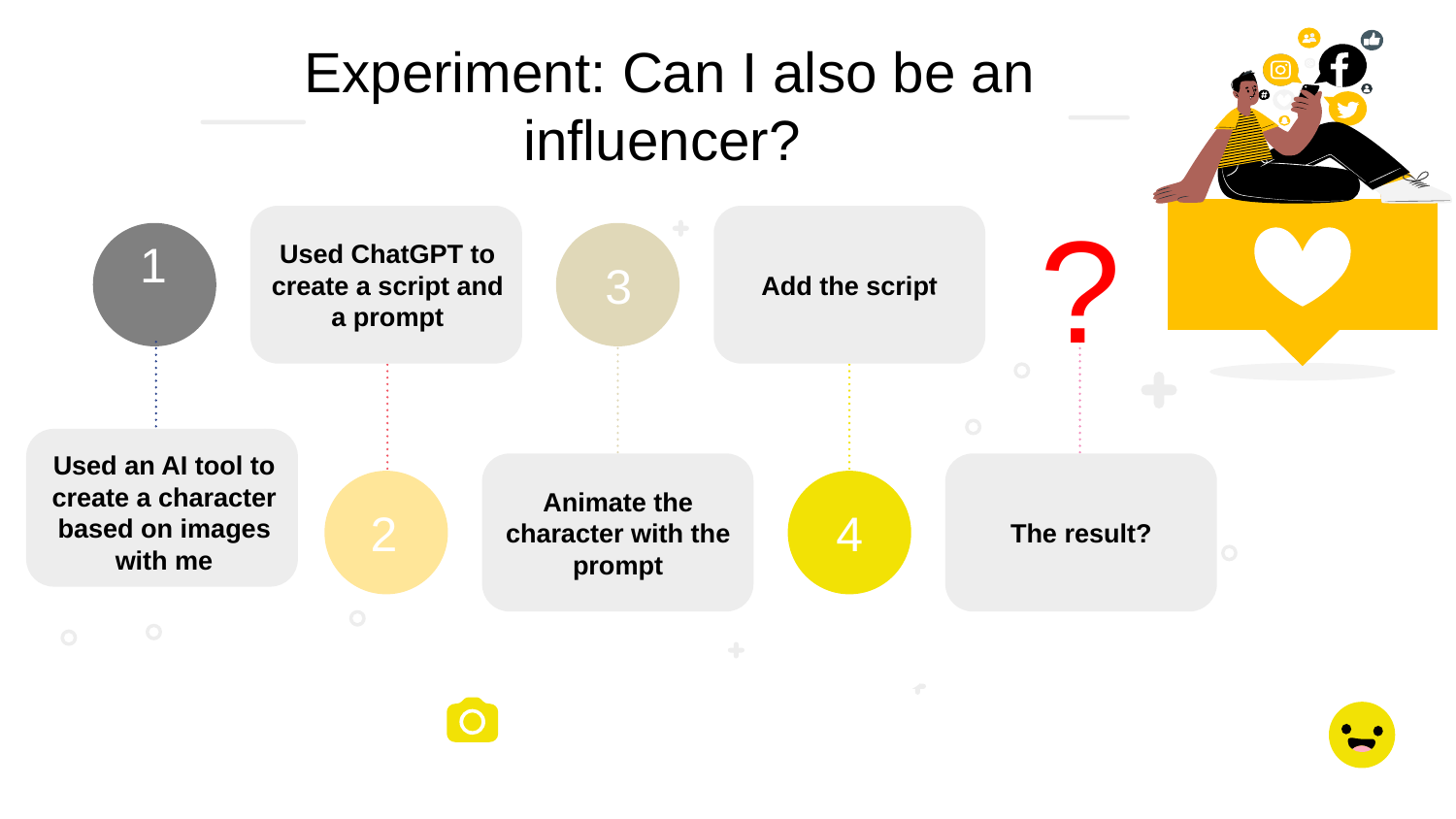

# Experiment: Can I also be an influencer?

1

Used ChatGPT to create a script and a prompt
Add the script

?
3

Used an AI tool to create a character based on images with me

Animate the character with the prompt
The result?

2
4